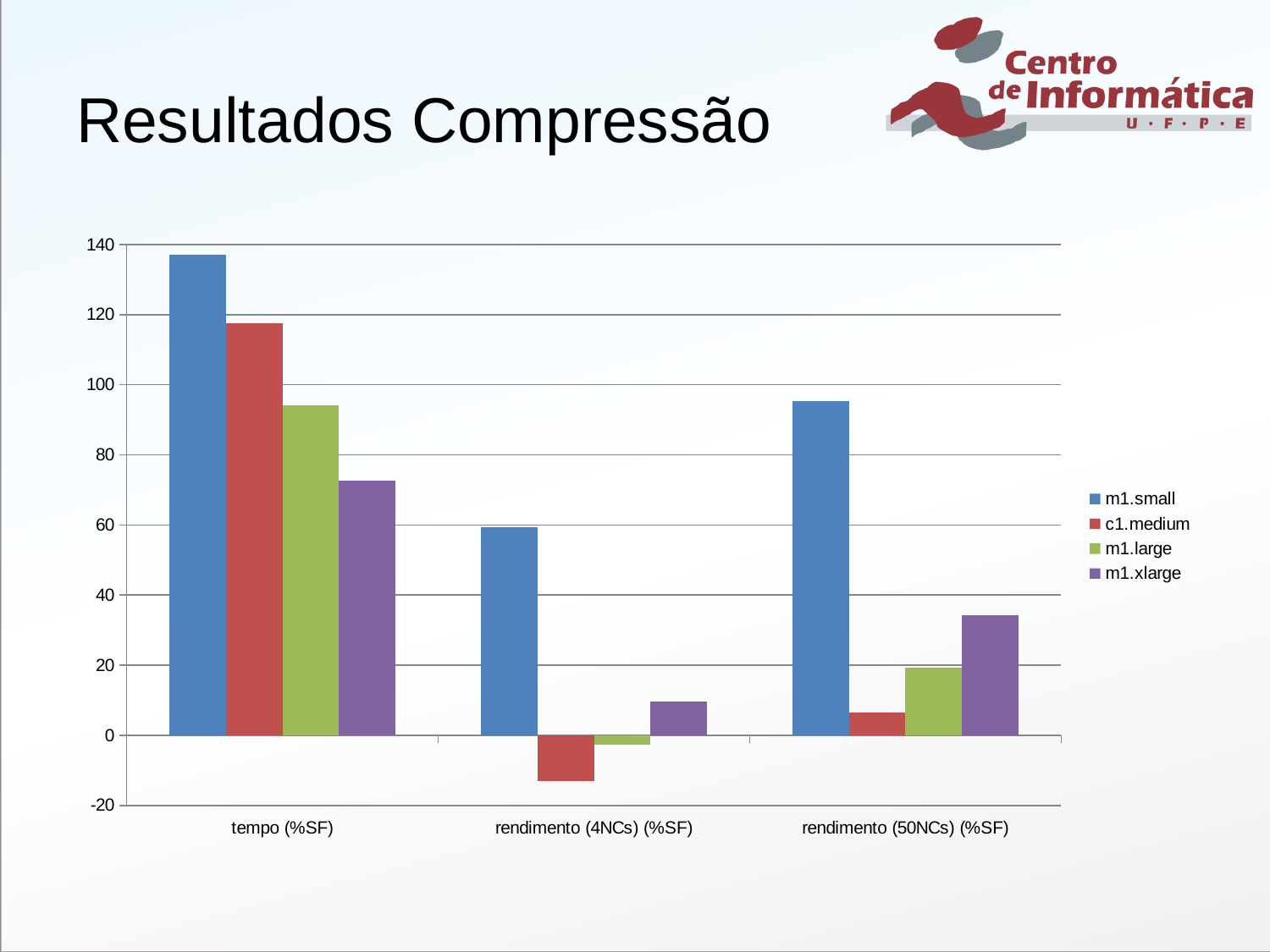

# Resultados Compressão

### Chart

| Category |  |  |  |  |
|---|---|---|---|---|
| tempo (%SF) | 137.21152235674109 | 117.46372260186695 | 94.2504821104111 | 72.61480388146002 |
| rendimento (4NCs) (%SF) | 59.42809793744866 | -13.04714789735429 | -2.6561442542877938 | 9.545012848818985 |
| rendimento (50NCs) (%SF) | 95.37757100177532 | 6.559867772850124 | 19.293940864843393 | 34.24633927551346 |